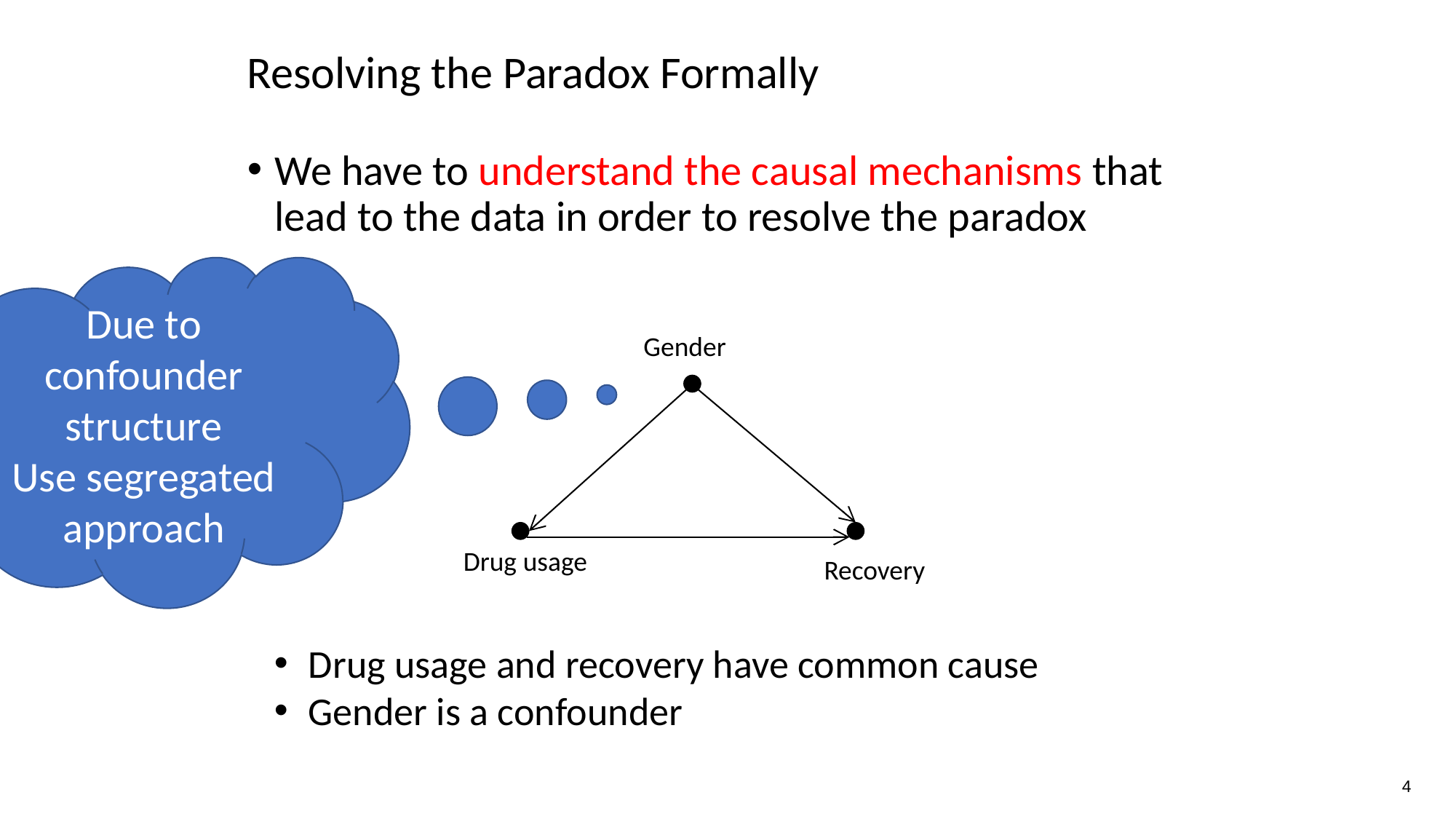

# Resolving the Paradox Formally
We have to understand the causal mechanisms that lead to the data in order to resolve the paradox

Due to confounder structure
Use segregated approach
Gender

Drug usage
Recovery
Drug usage and recovery have common cause
Gender is a confounder
4